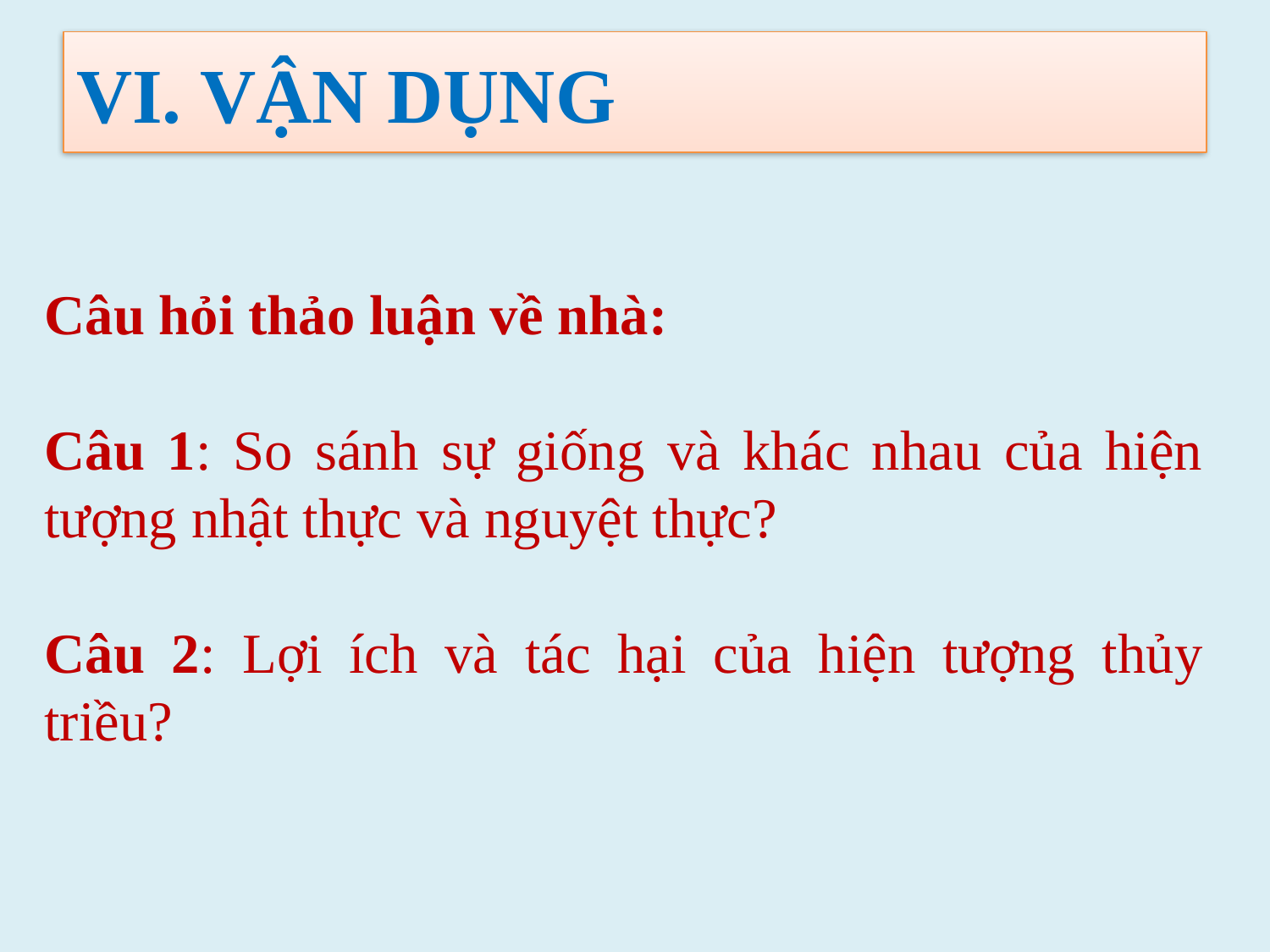

VI. VẬN DỤNG
Câu hỏi thảo luận về nhà:

Câu 1: So sánh sự giống và khác nhau của hiện tượng nhật thực và nguyệt thực?

Câu 2: Lợi ích và tác hại của hiện tượng thủy triều?